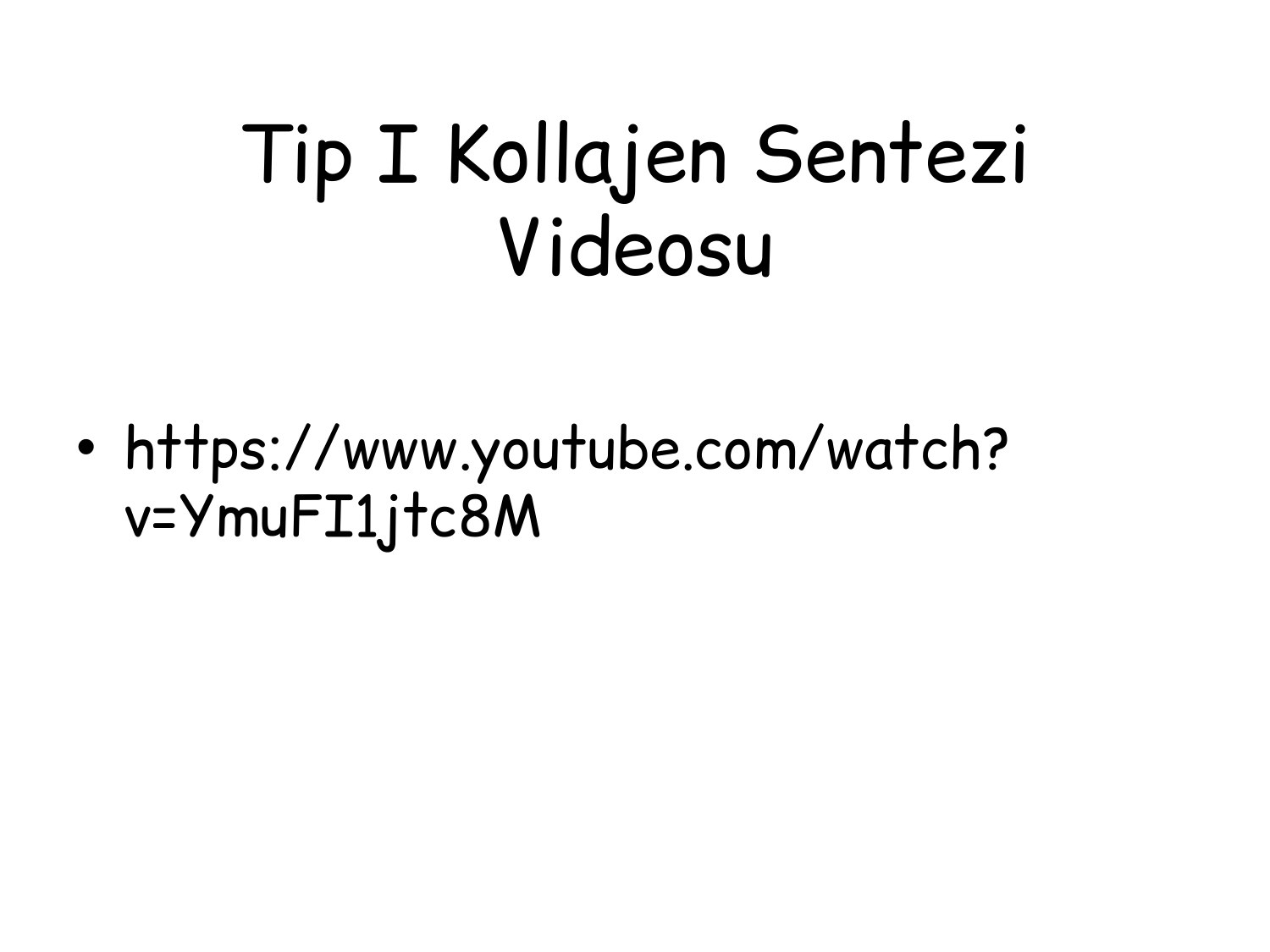

# Tip I Kollajen Sentezi Videosu
https://www.youtube.com/watch?v=YmuFI1jtc8M